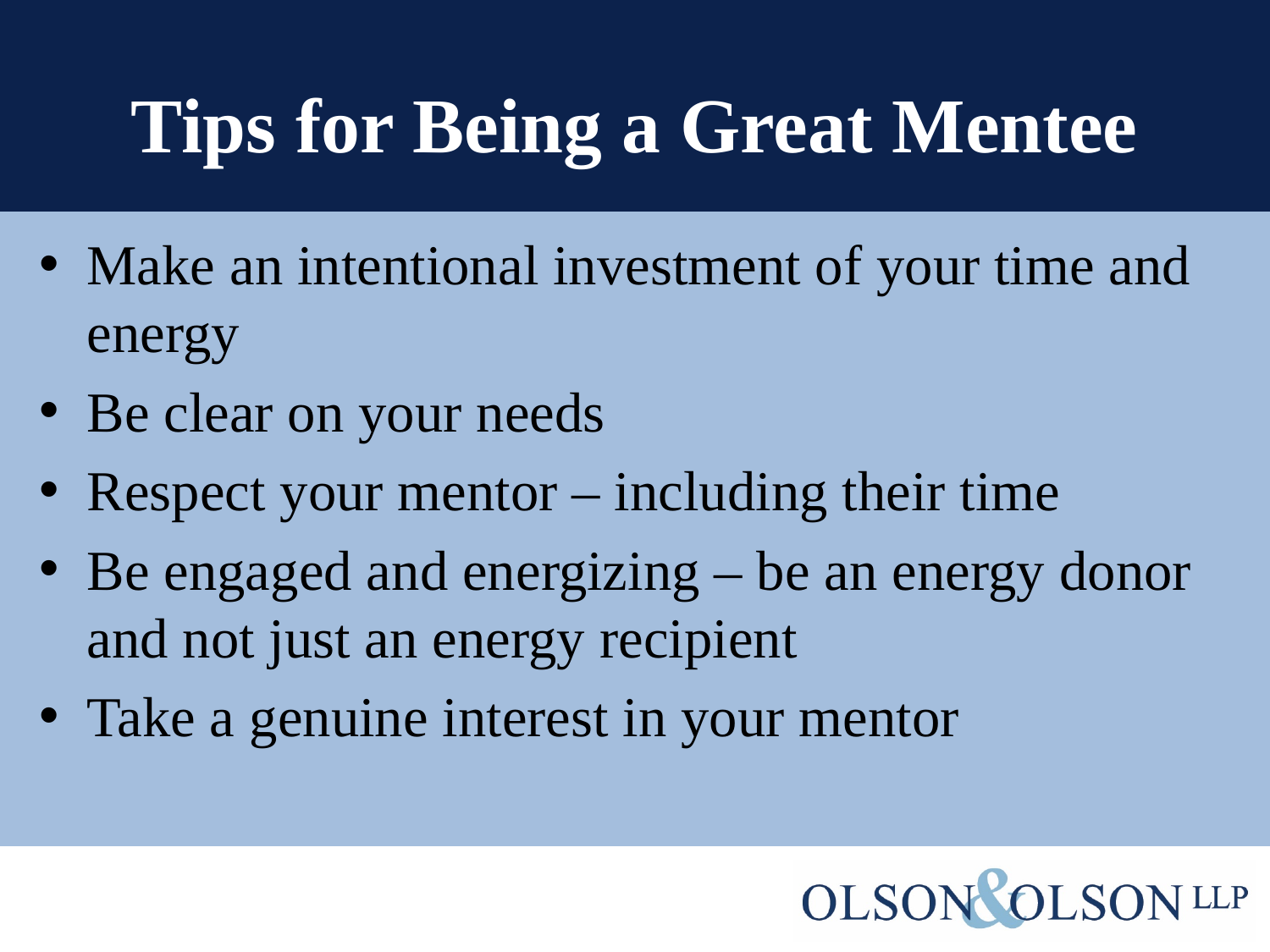

# Tips for Being a Great Mentee
Make an intentional investment of your time and energy
Be clear on your needs
Respect your mentor – including their time
Be engaged and energizing – be an energy donor and not just an energy recipient
Take a genuine interest in your mentor